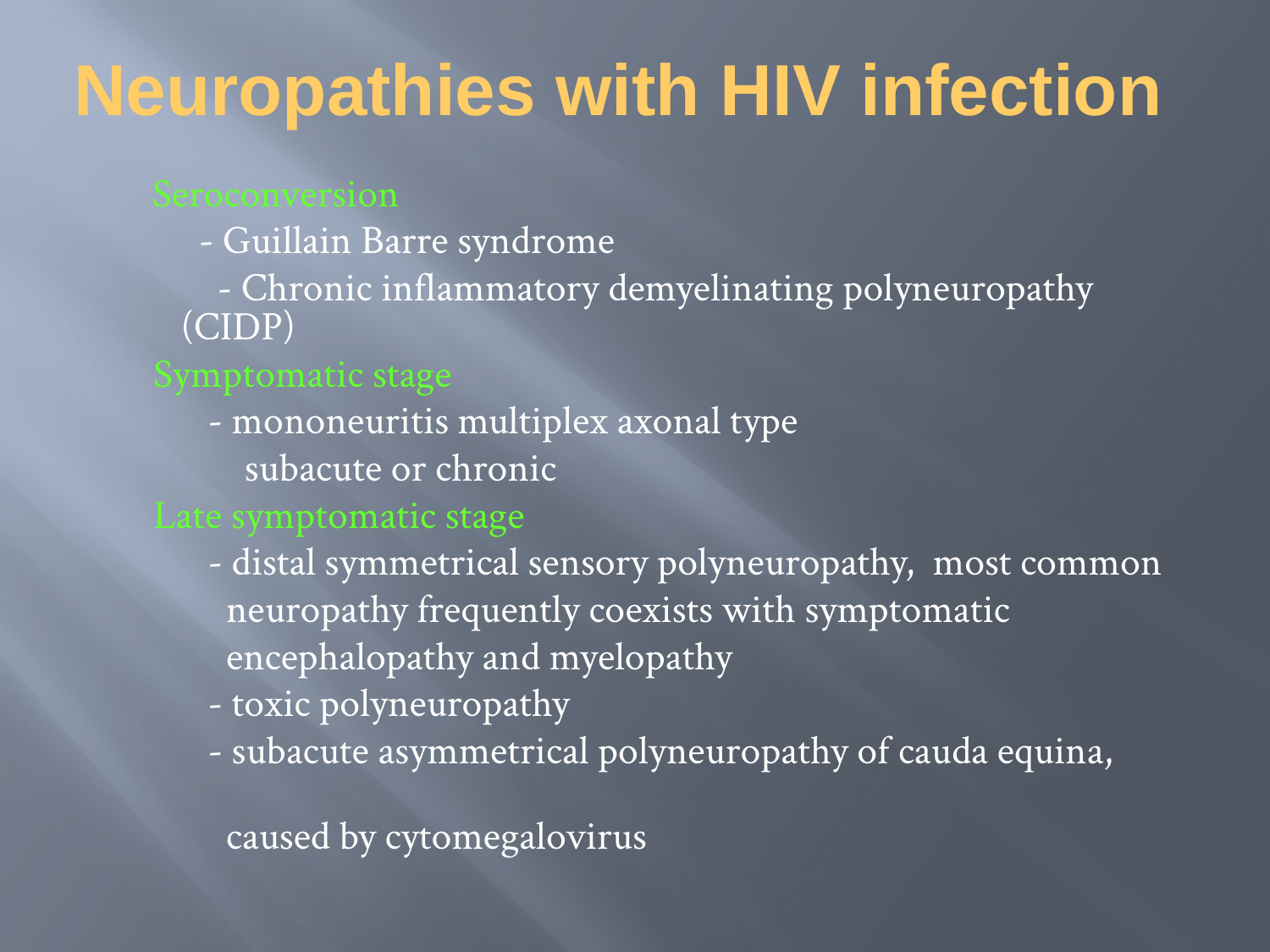

Neuropathies with HIV infection
    Seroconversion
        - Guillain Barre syndrome
	    - Chronic inflammatory demyelinating polyneuropathy 	(CIDP)
   Symptomatic stage
         - mononeuritis multiplex axonal type
	       subacute or chronic
   Late symptomatic stage
         - distal symmetrical sensory polyneuropathy,  most common
           neuropathy frequently coexists with symptomatic
           encephalopathy and myelopathy
         - toxic polyneuropathy
         - subacute asymmetrical polyneuropathy of cauda equina,
           caused by cytomegalovirus